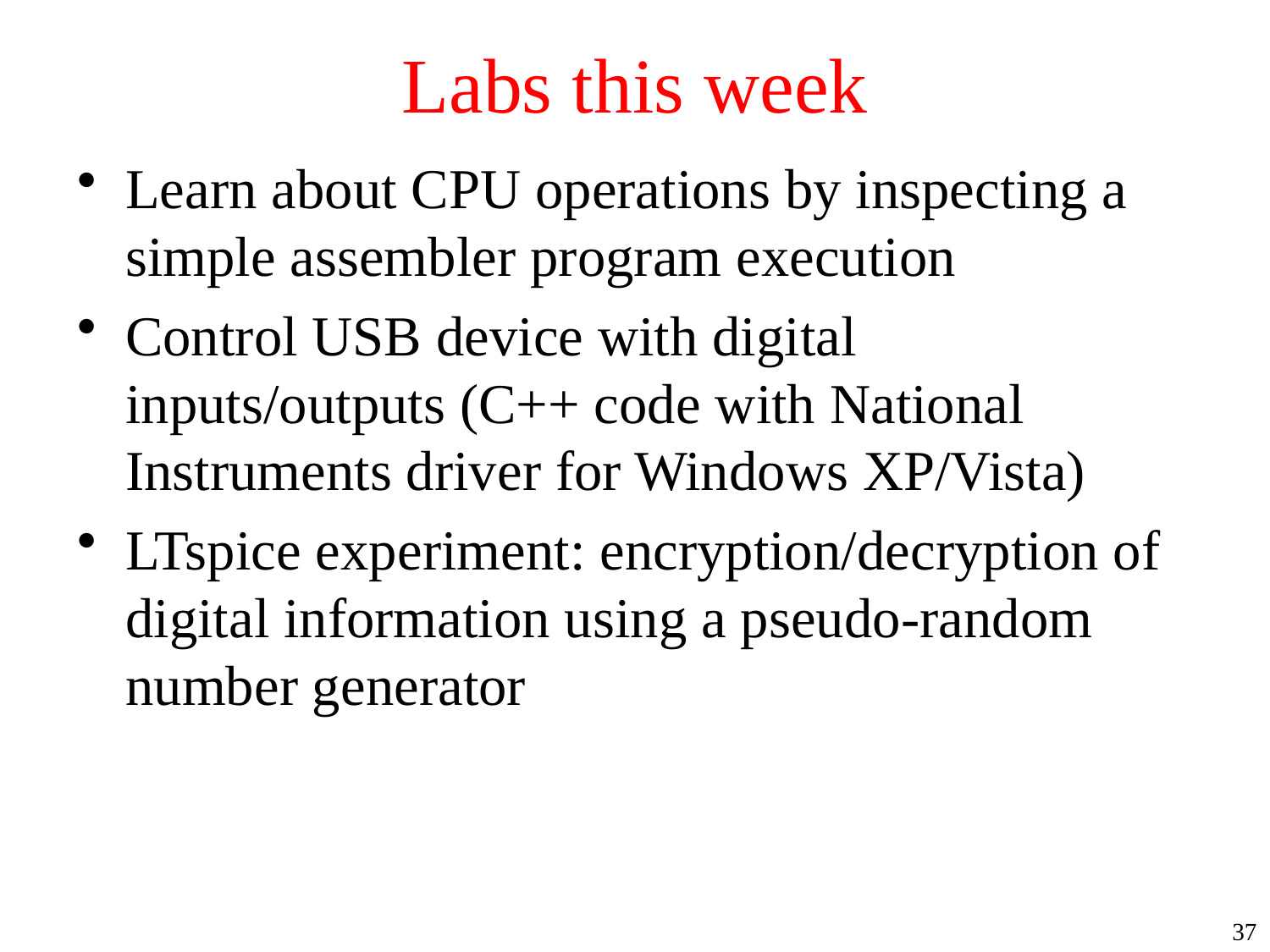

# Labs this week
Learn about CPU operations by inspecting a simple assembler program execution
Control USB device with digital inputs/outputs (C++ code with National Instruments driver for Windows XP/Vista)
LTspice experiment: encryption/decryption of digital information using a pseudo-random number generator
37